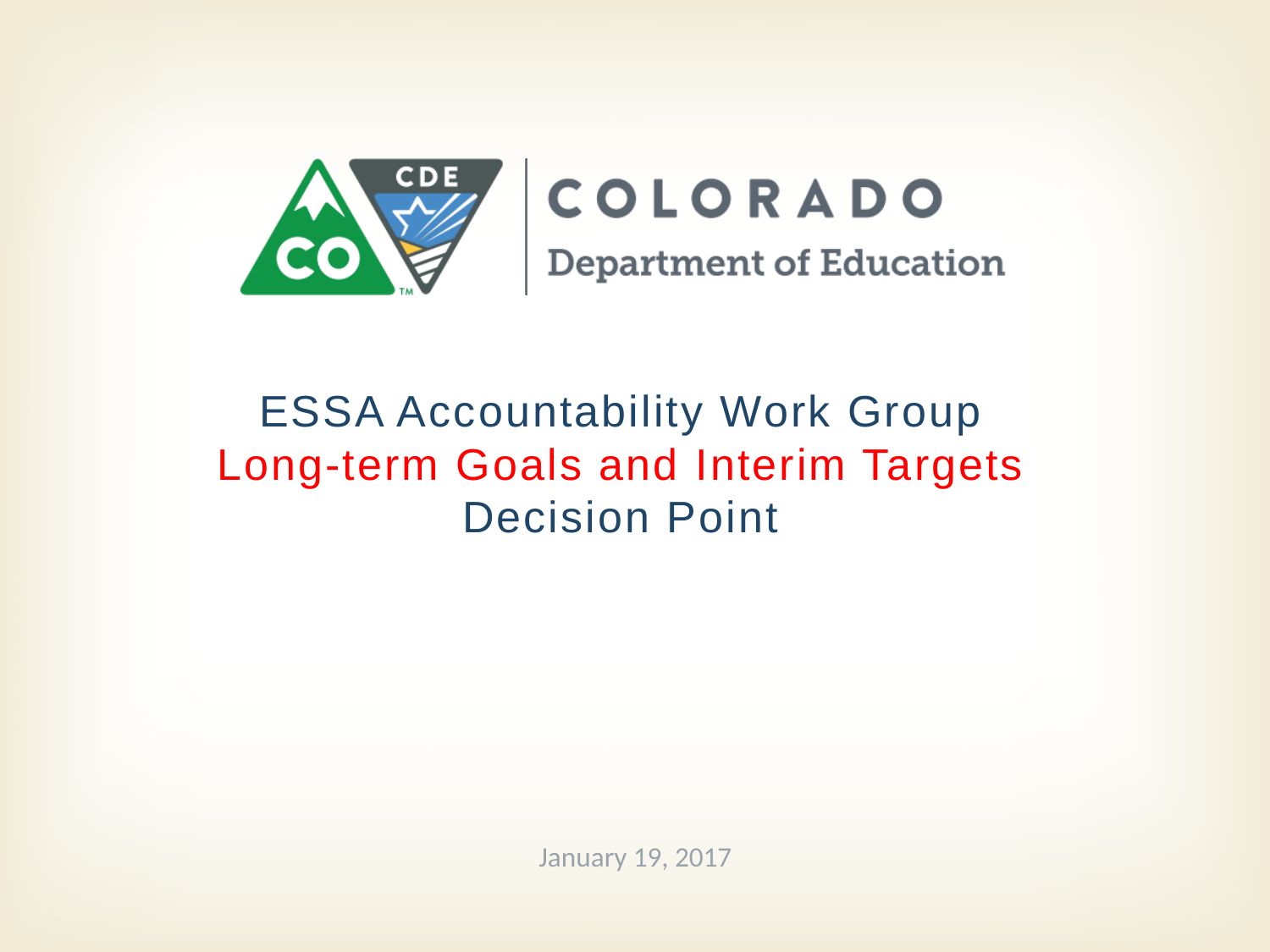

# ESSA Accountability Work Group Long-term Goals and Interim Targets Decision Point
January 19, 2017